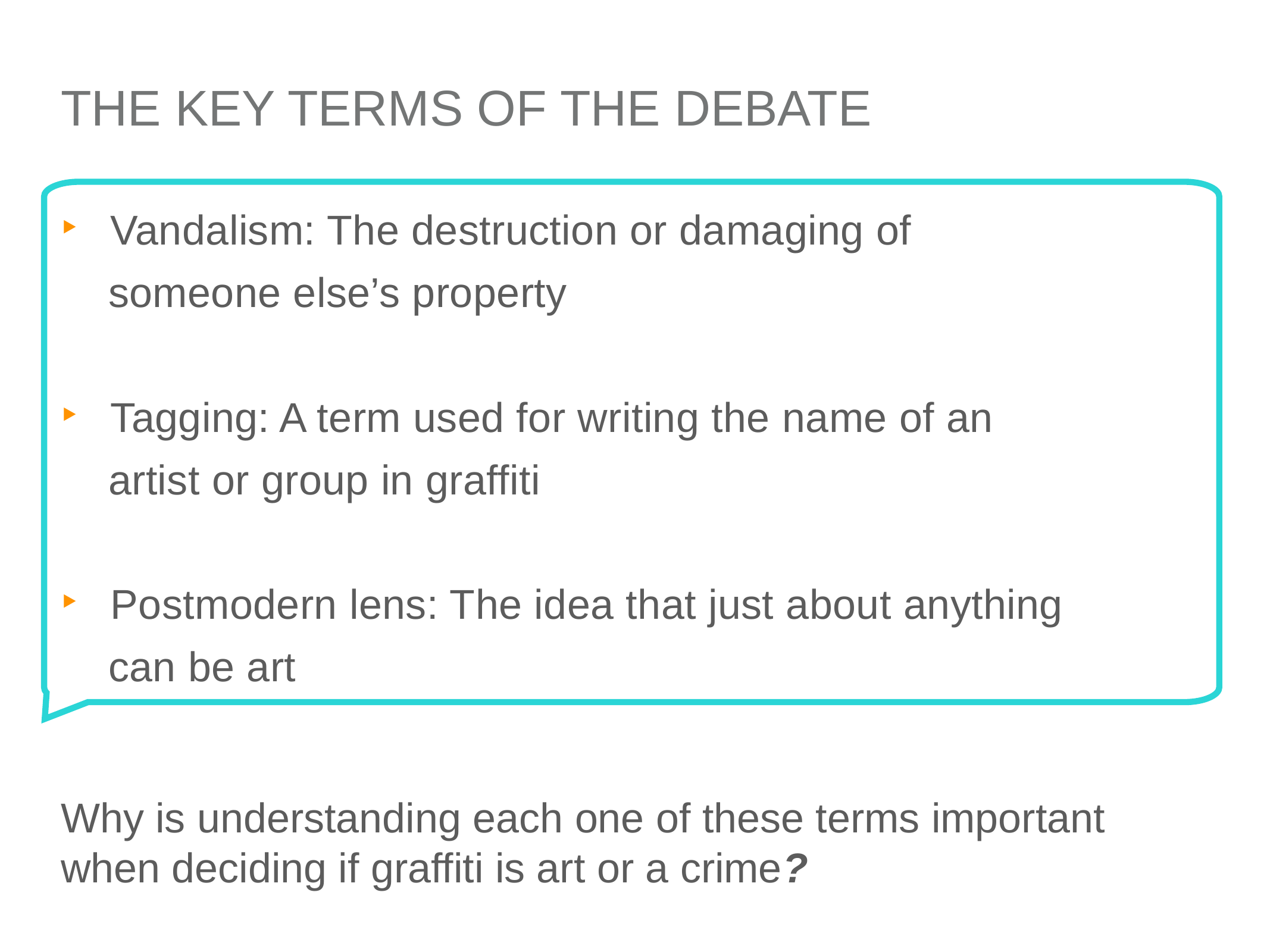

# The key terms of the debate

  Vandalism: The destruction or damaging of
    someone else’s property

  Tagging: A term used for writing the name of an
    artist or group in graffiti

  Postmodern lens: The idea that just about anything
    can be art

Why is understanding each one of these terms important when deciding if graffiti is art or a crime?